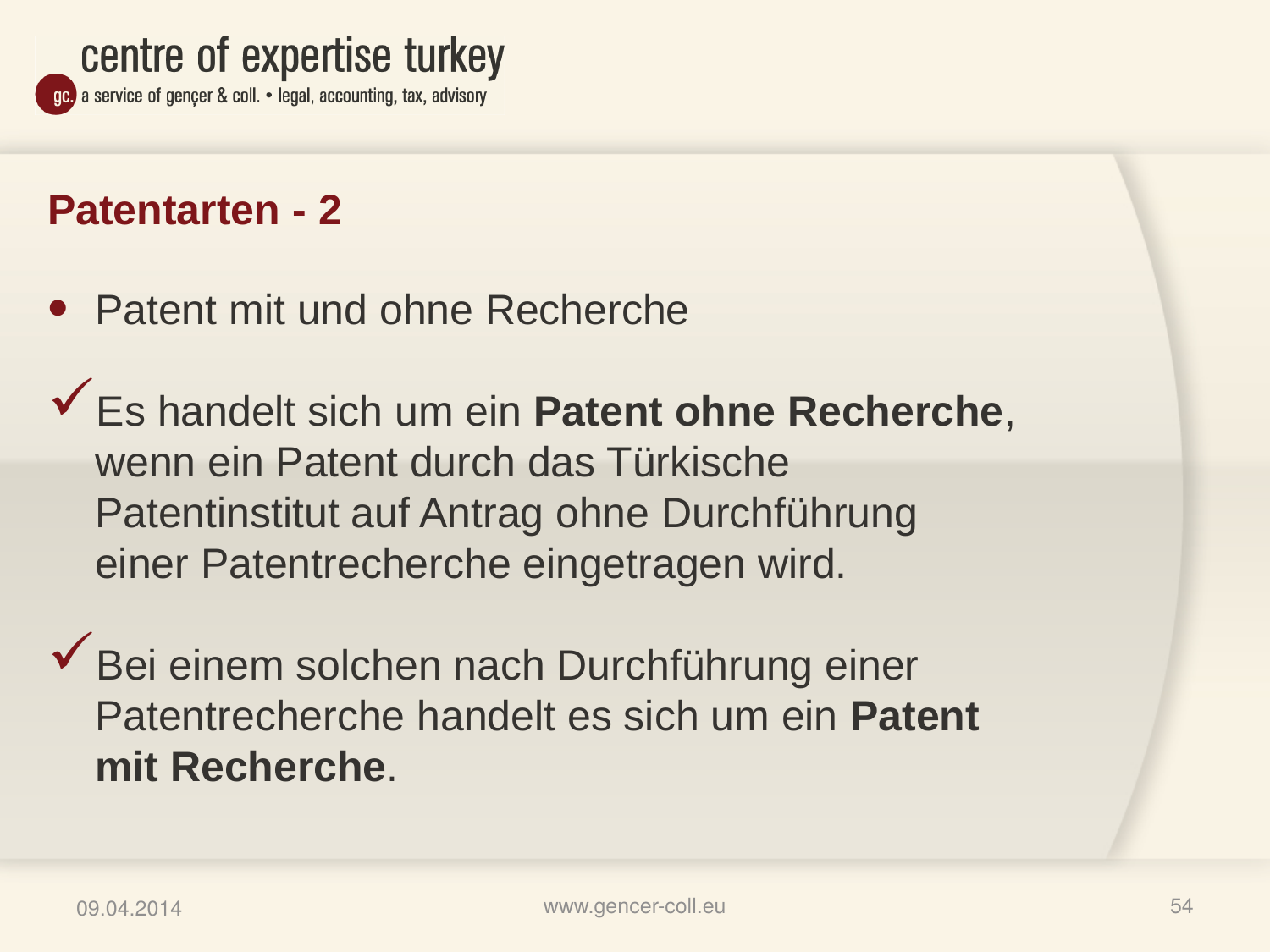

# Patentarten - 2
Patent mit und ohne Recherche

Es handelt sich um ein Patent ohne Recherche, wenn ein Patent durch das Türkische Patentinstitut auf Antrag ohne Durchführung einer Patentrecherche eingetragen wird.

Bei einem solchen nach Durchführung einer Patentrecherche handelt es sich um ein Patent mit Recherche.
09.04.2014
www.gencer-coll.eu
54